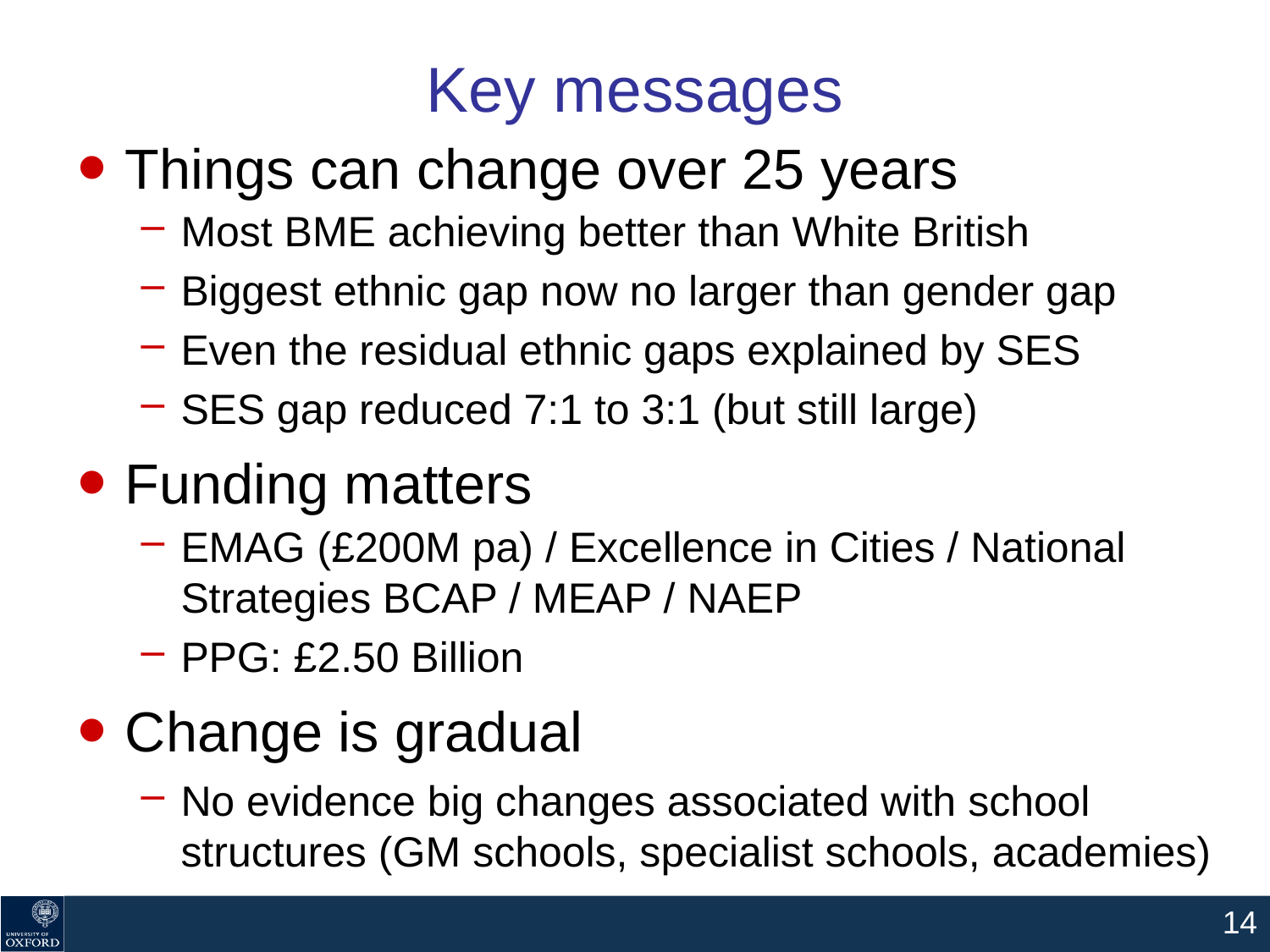

# Key messages
Things can change over 25 years
Most BME achieving better than White British
Biggest ethnic gap now no larger than gender gap
Even the residual ethnic gaps explained by SES
SES gap reduced 7:1 to 3:1 (but still large)
Funding matters
EMAG (£200M pa) / Excellence in Cities / National Strategies BCAP / MEAP / NAEP
PPG: £2.50 Billion
Change is gradual
No evidence big changes associated with school structures (GM schools, specialist schools, academies)